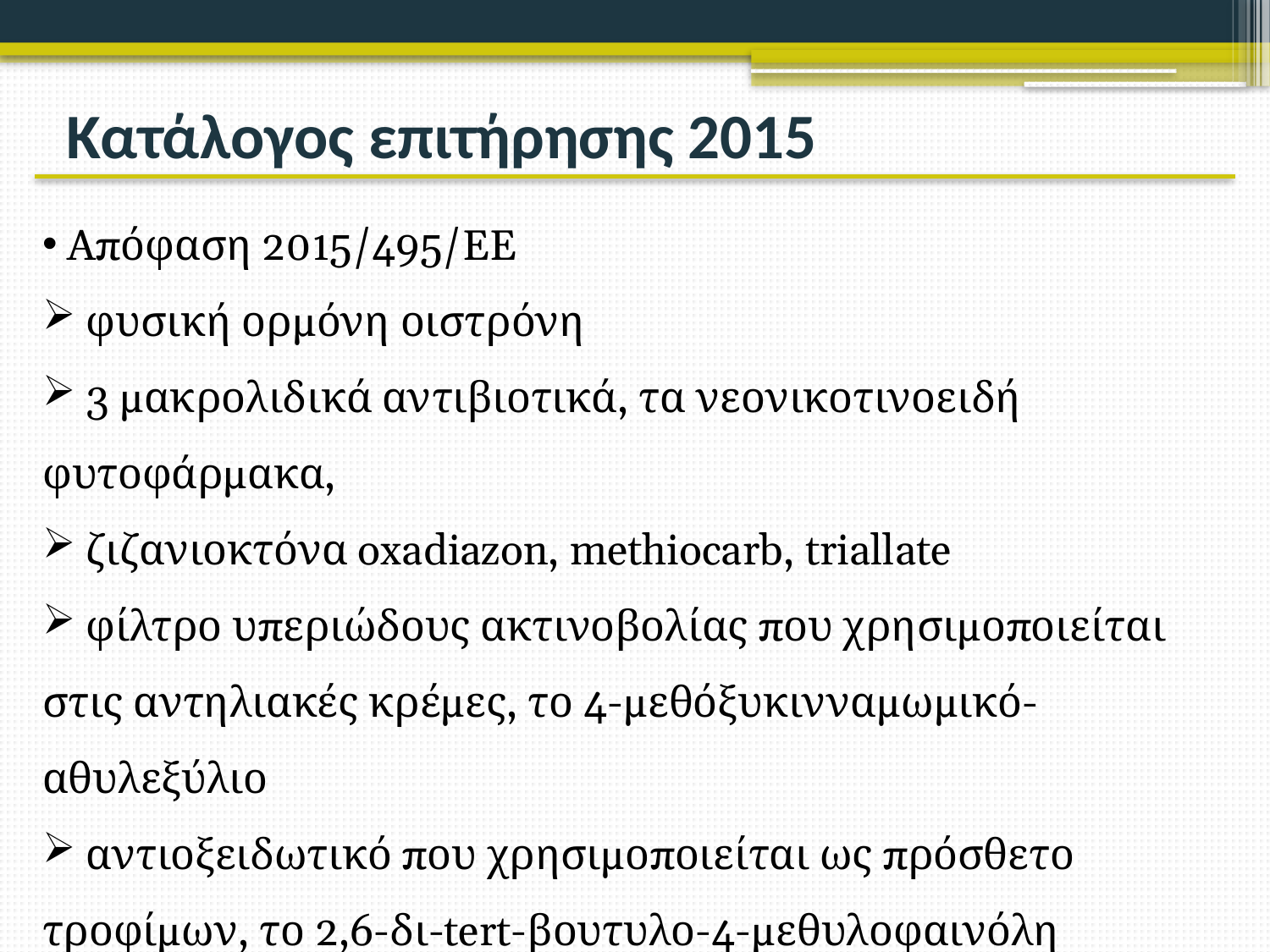

# Κατάλογος επιτήρησης 2015
 Απόφαση 2015/495/ΕΕ
 φυσική ορμόνη οιστρόνη
 3 μακρολιδικά αντιβιοτικά, τα νεονικοτινοειδή φυτοφάρμακα,
 ζιζανιοκτόνα oxadiazon, methiocarb, triallate
 φίλτρο υπεριώδους ακτινοβολίας που χρησιμοποιείται στις αντηλιακές κρέμες, το 4-μεθόξυκινναμωμικό-αθυλεξύλιο
 αντιοξειδωτικό που χρησιμοποιείται ως πρόσθετο τροφίμων, το 2,6-δι-tert-βουτυλο-4-μεθυλοφαινόλη